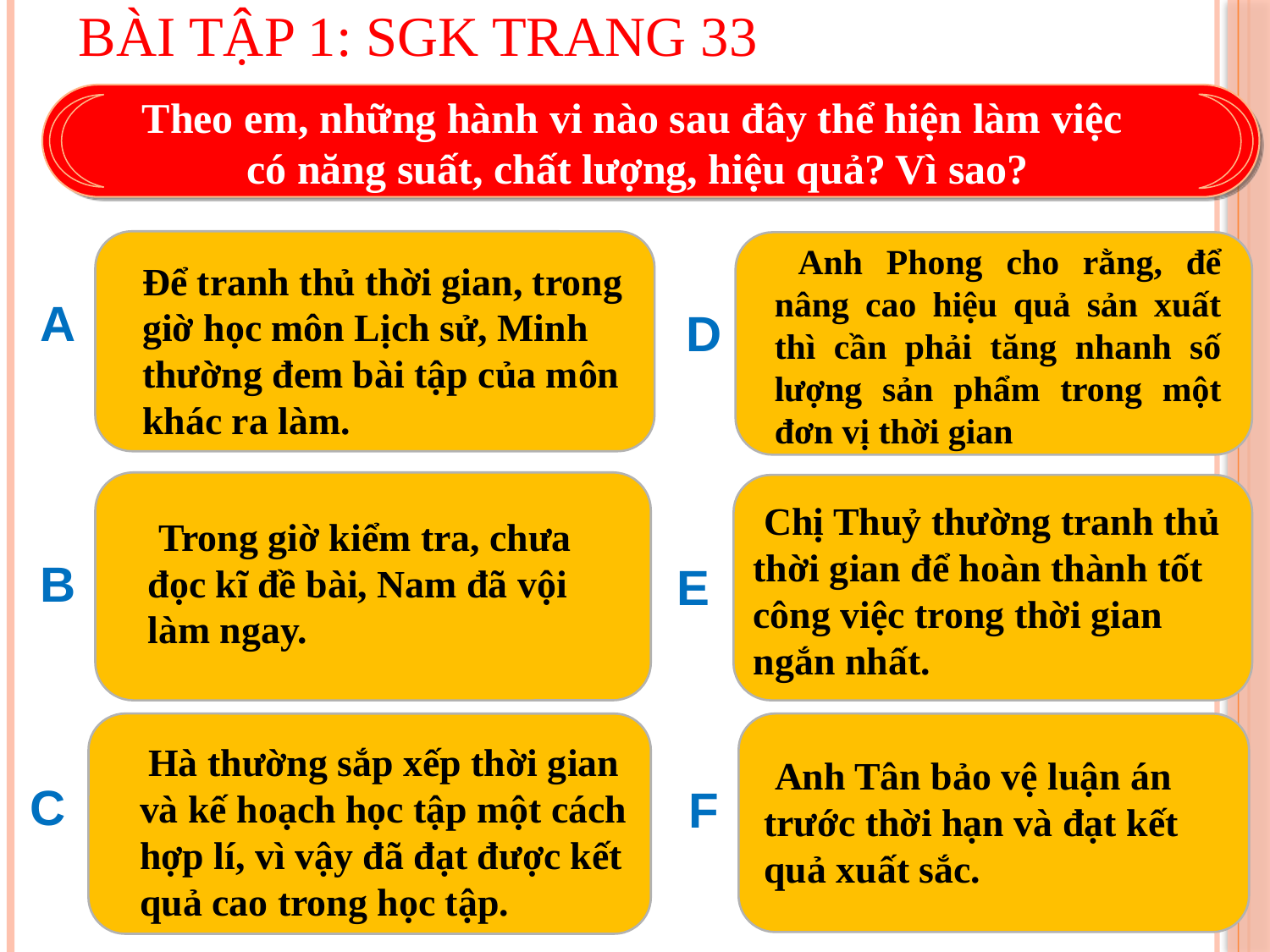

# Bài tập 1: SGK trang 33

Theo em, những hành vi nào sau đây thể hiện làm việc
có năng suất, chất lượng, hiệu quả? Vì sao?

 Anh Phong cho rằng, để nâng cao hiệu quả sản xuất thì cần phải tăng nhanh số lượng sản phẩm trong một đơn vị thời gian
Để tranh thủ thời gian, trong giờ học môn Lịch sử, Minh thường đem bài tập của môn khác ra làm.
A
D

 Chị Thuỷ thường tranh thủ thời gian để hoàn thành tốt công việc trong thời gian ngắn nhất.
 Trong giờ kiểm tra, chưa đọc kĩ đề bài, Nam đã vội làm ngay.
B
E

 Hà thường sắp xếp thời gian và kế hoạch học tập một cách hợp lí, vì vậy đã đạt được kết quả cao trong học tập.
 Anh Tân bảo vệ luận án trước thời hạn và đạt kết quả xuất sắc.
C
F